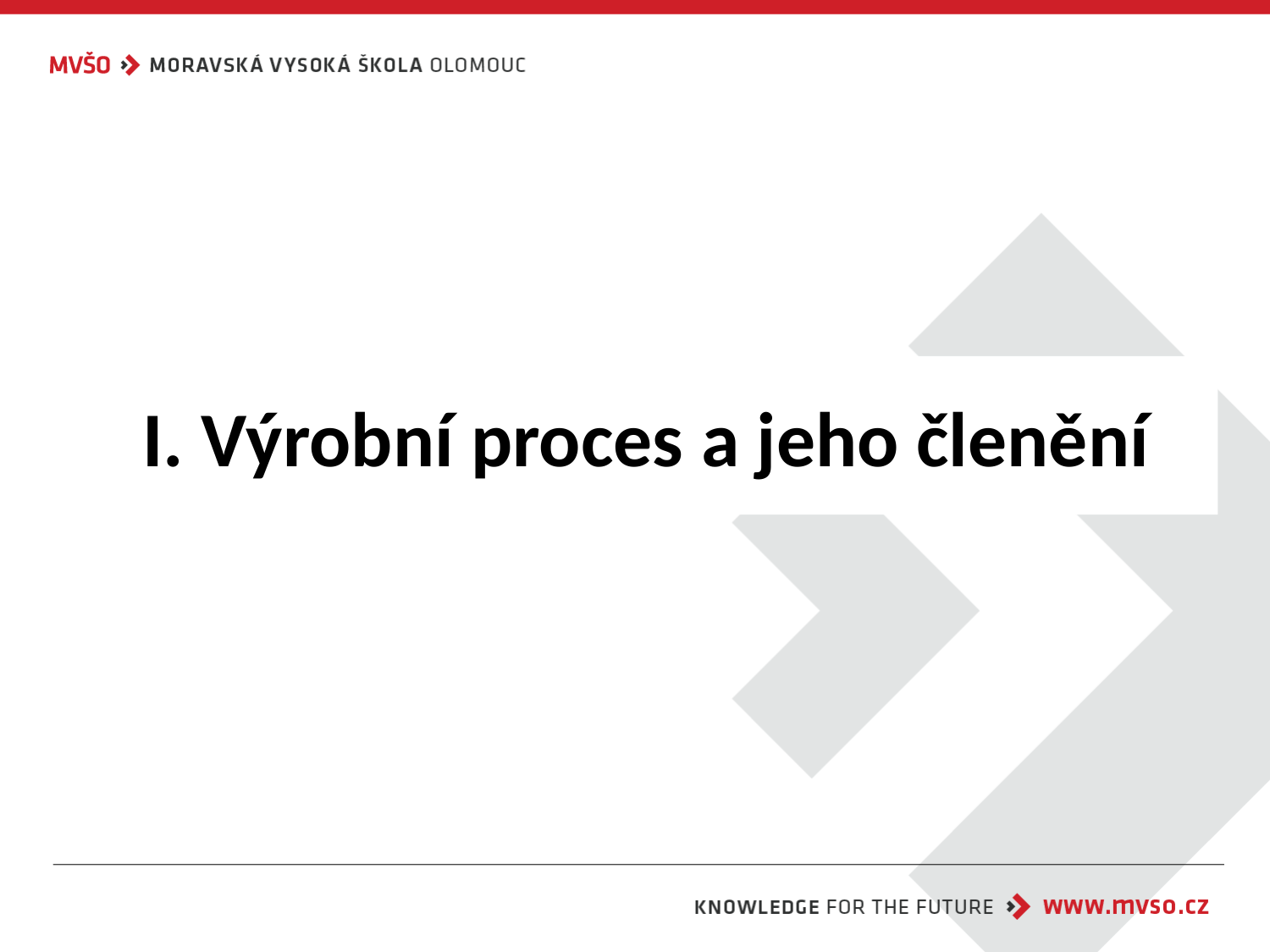

# I. Výrobní proces a jeho členění